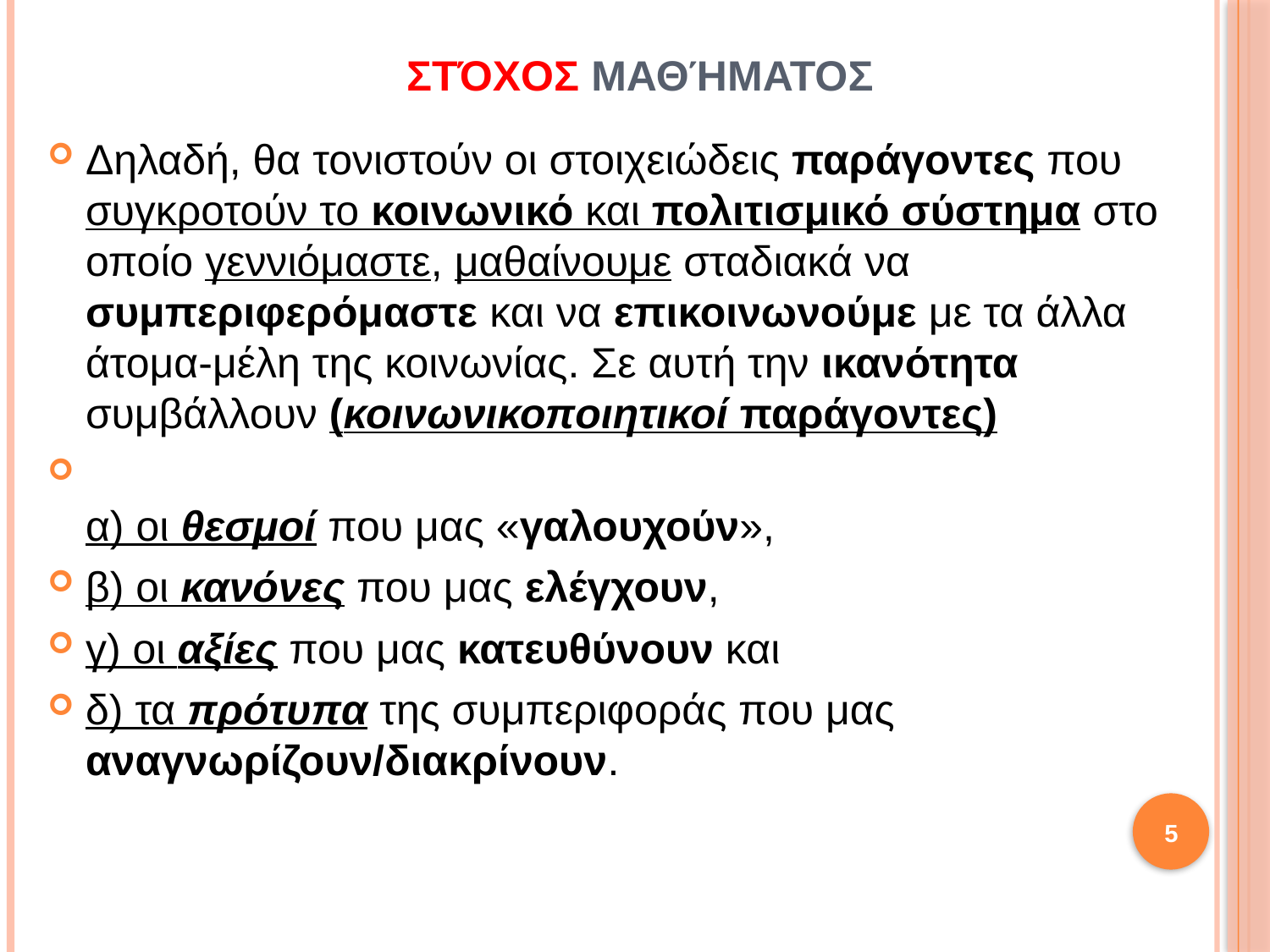

# ΣτόχοΣ μαθήματοΣ
Δηλαδή, θα τονιστούν οι στοιχειώδεις παράγοντες που συγκροτούν το κοινωνικό και πολιτισμικό σύστημα στο οποίο γεννιόμαστε, μαθαίνουμε σταδιακά να συμπεριφερόμαστε και να επικοινωνούμε με τα άλλα άτομα-μέλη της κοινωνίας. Σε αυτή την ικανότητα συμβάλλουν (κοινωνικοποιητικοί παράγοντες)
α) οι θεσμοί που μας «γαλουχούν»,
β) οι κανόνες που μας ελέγχουν,
γ) οι αξίες που μας κατευθύνουν και
δ) τα πρότυπα της συμπεριφοράς που μας αναγνωρίζουν/διακρίνουν.

5